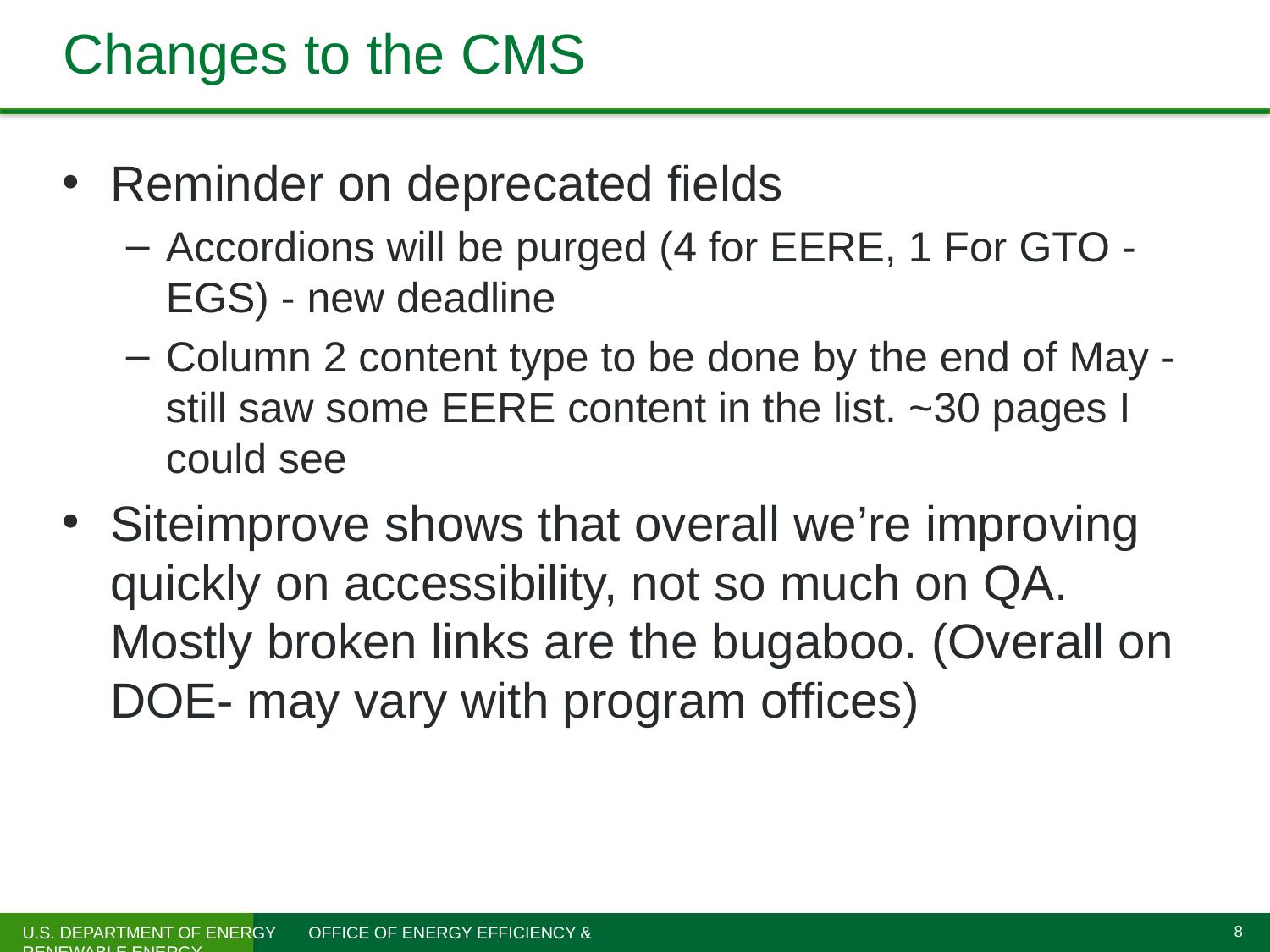

# Changes to the CMS
Reminder on deprecated fields
Accordions will be purged (4 for EERE, 1 For GTO -EGS) - new deadline
Column 2 content type to be done by the end of May - still saw some EERE content in the list. ~30 pages I could see
Siteimprove shows that overall we’re improving quickly on accessibility, not so much on QA. Mostly broken links are the bugaboo. (Overall on DOE- may vary with program offices)